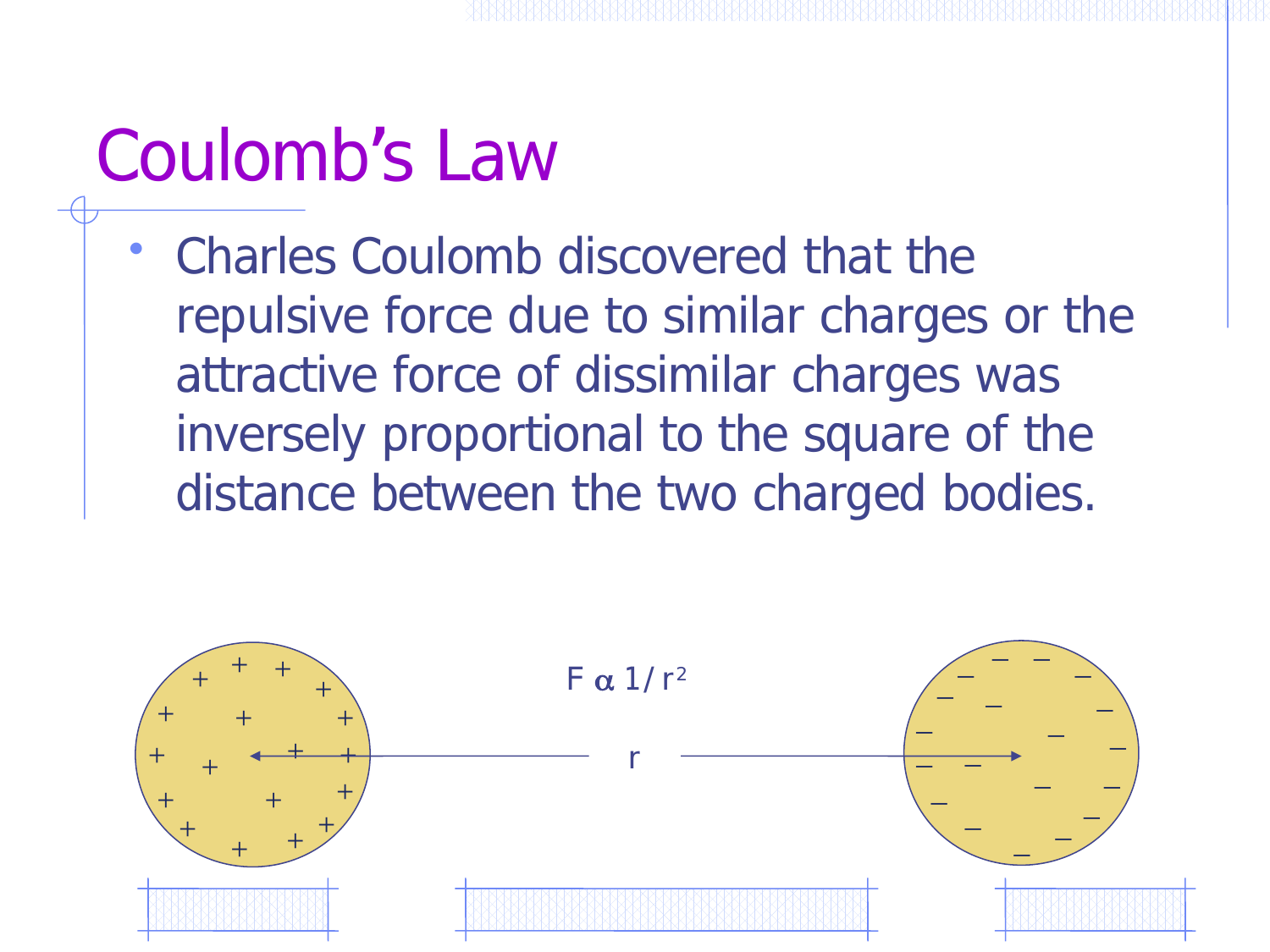

# Coulomb’s Law
Charles Coulomb discovered that the repulsive force due to similar charges or the attractive force of dissimilar charges was inversely proportional to the square of the distance between the two charged bodies.

_
_
_
_
_
_
_
_
_
_
_
_
_
_
_
_
_
_
_

+
+
+
+
+
+
+
+
+
+
+
+
+
+
+
+
+
+

F α 1/r2
r